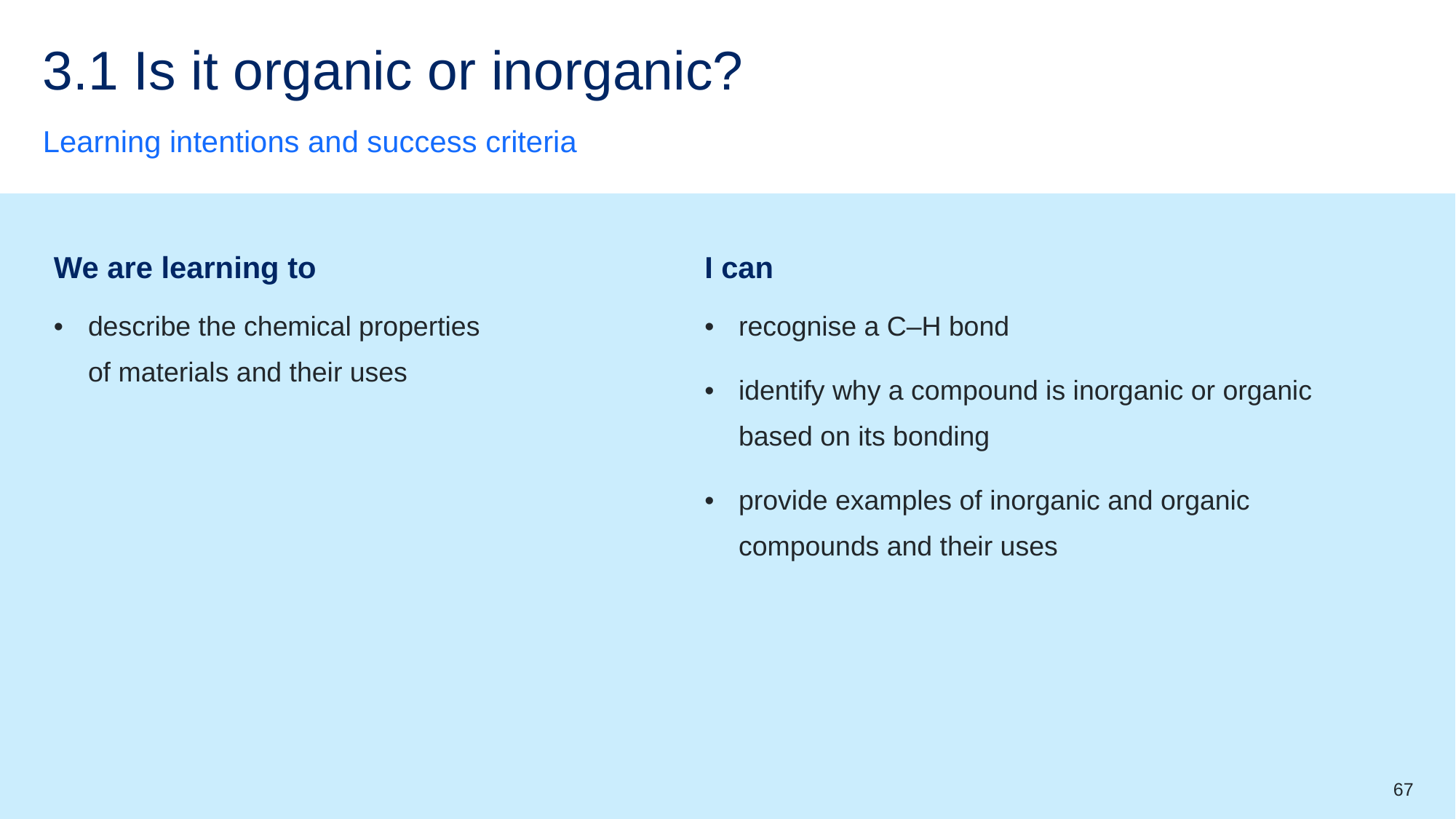

# 3.1 Is it organic or inorganic?
Learning intentions and success criteria
| We are learning to | I can |
| --- | --- |
| describe the chemical properties of materials and their uses | recognise a C–H bond identify why a compound is inorganic or organic based on its bonding provide examples of inorganic and organic compounds and their uses |
67